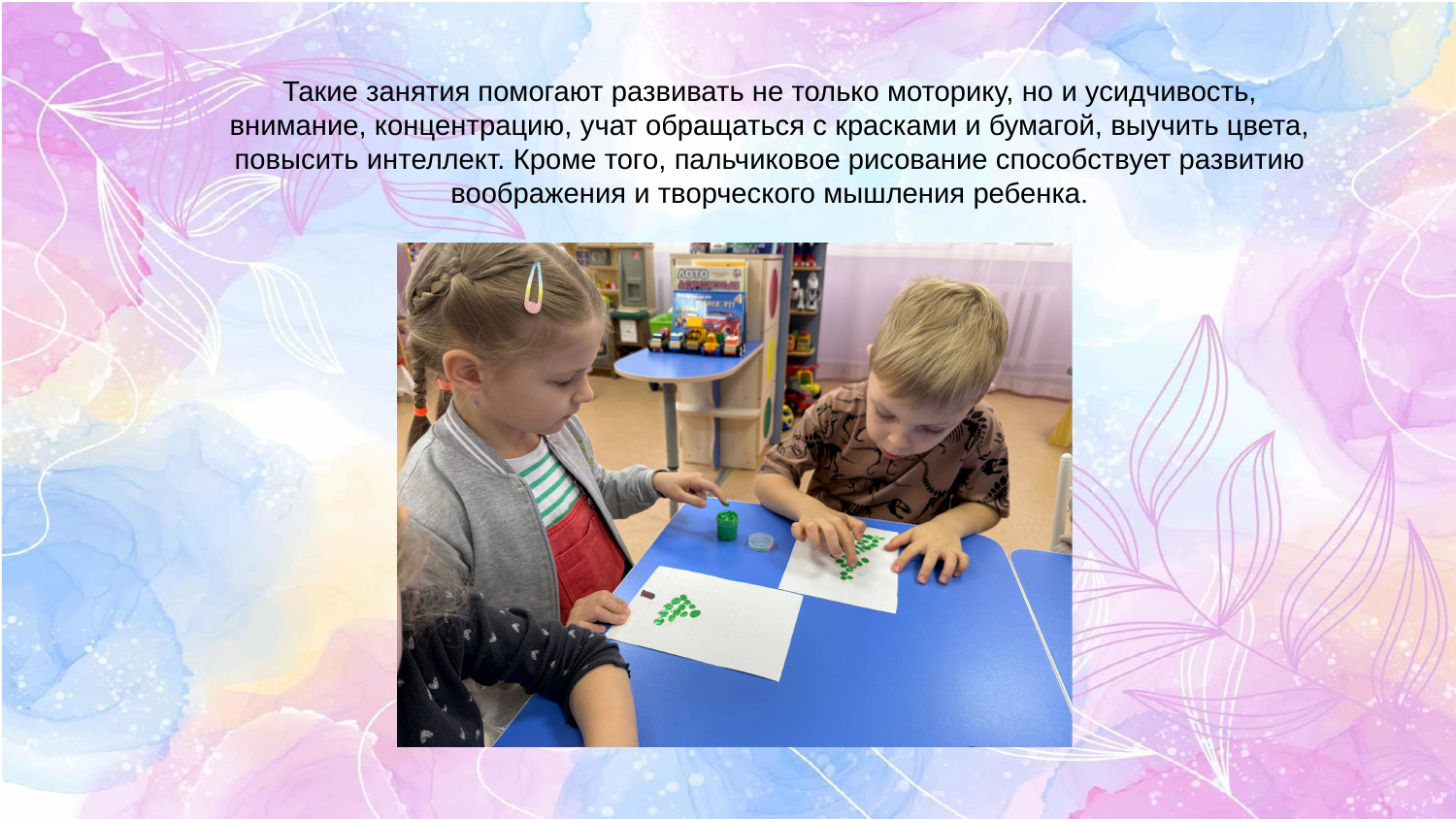

Такие занятия помогают развивать не только моторику, но и усидчивость, внимание, концентрацию, учат обращаться с красками и бумагой, выучить цвета, повысить интеллект. Кроме того, пальчиковое рисование способствует развитию воображения и творческого мышления ребенка.
#